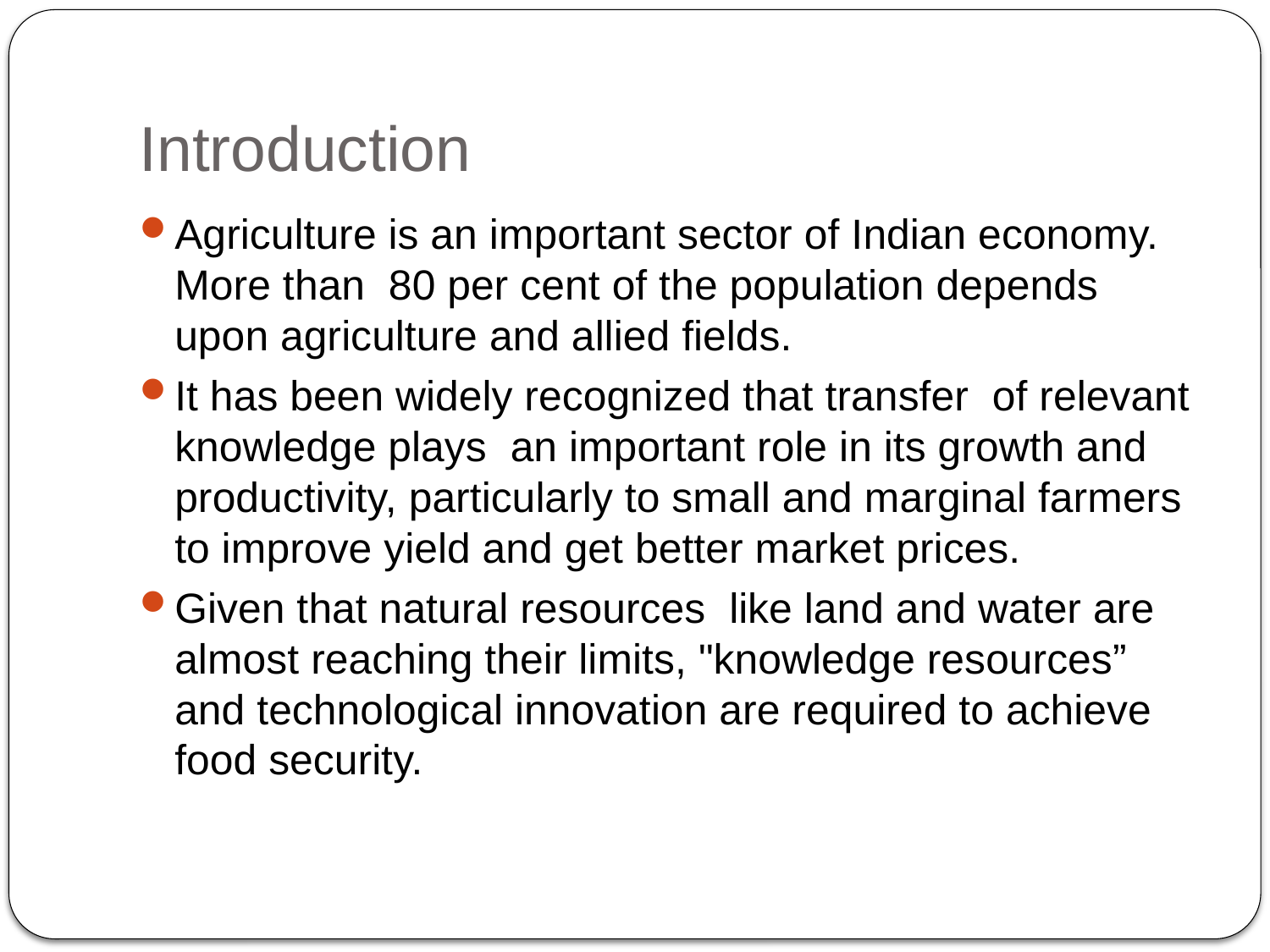

# Introduction
Agriculture is an important sector of Indian economy. More than  80 per cent of the population depends upon agriculture and allied fields.
It has been widely recognized that transfer  of relevant knowledge plays  an important role in its growth and productivity, particularly to small and marginal farmers to improve yield and get better market prices.
Given that natural resources  like land and water are almost reaching their limits, "knowledge resources” and technological innovation are required to achieve food security.